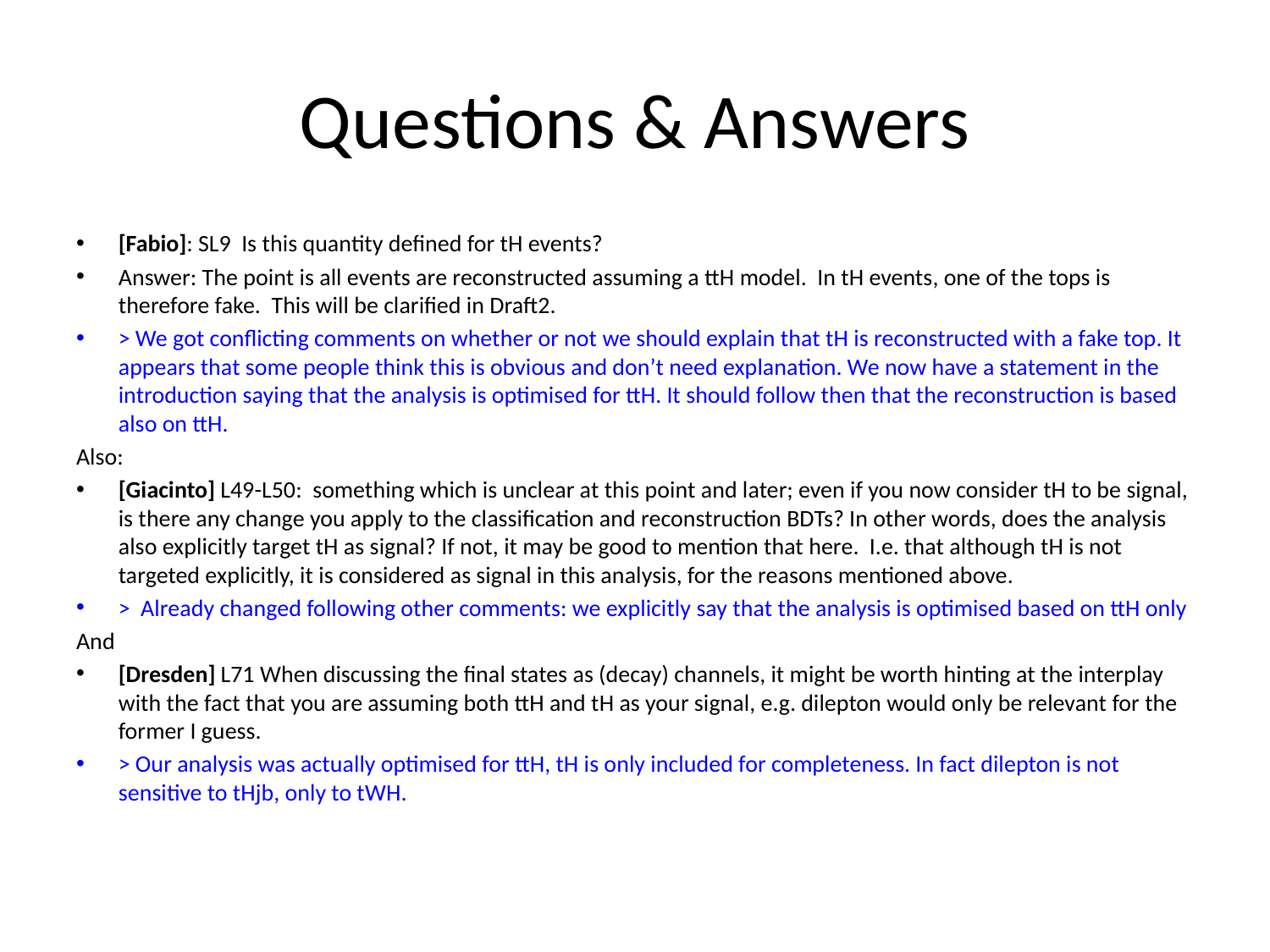

# Questions & Answers
[Fabio]: SL9  Is this quantity defined for tH events?
Answer: The point is all events are reconstructed assuming a ttH model.  In tH events, one of the tops is therefore fake.  This will be clarified in Draft2.
> We got conflicting comments on whether or not we should explain that tH is reconstructed with a fake top. It appears that some people think this is obvious and don’t need explanation. We now have a statement in the introduction saying that the analysis is optimised for ttH. It should follow then that the reconstruction is based also on ttH.
Also:
[Giacinto] L49-L50:  something which is unclear at this point and later; even if you now consider tH to be signal, is there any change you apply to the classification and reconstruction BDTs? In other words, does the analysis also explicitly target tH as signal? If not, it may be good to mention that here.  I.e. that although tH is not targeted explicitly, it is considered as signal in this analysis, for the reasons mentioned above.
>  Already changed following other comments: we explicitly say that the analysis is optimised based on ttH only
And
[Dresden] L71 When discussing the final states as (decay) channels, it might be worth hinting at the interplay with the fact that you are assuming both ttH and tH as your signal, e.g. dilepton would only be relevant for the former I guess.
> Our analysis was actually optimised for ttH, tH is only included for completeness. In fact dilepton is not sensitive to tHjb, only to tWH.